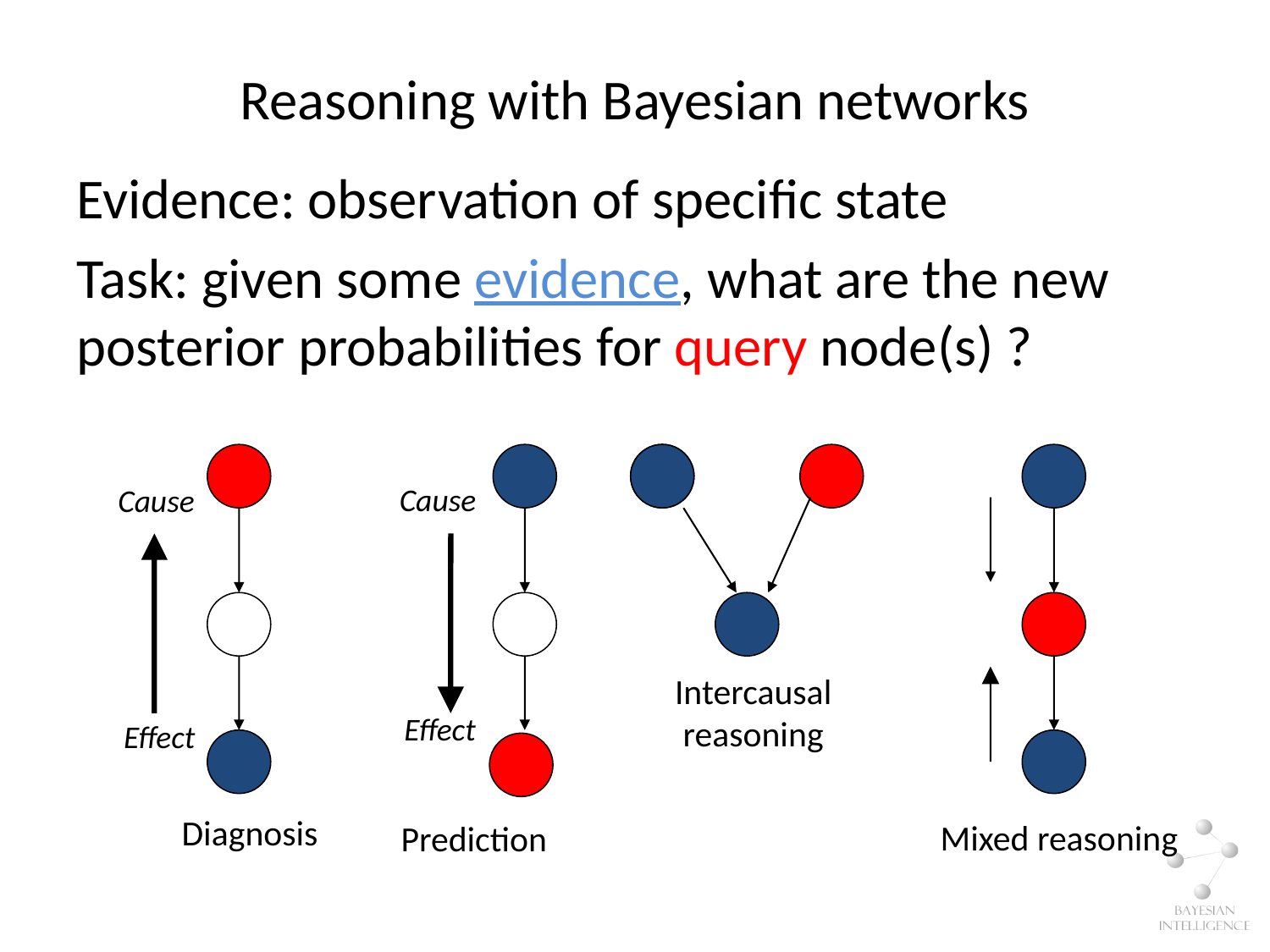

# Reasoning with Bayesian networks
Evidence: observation of specific state
Task: given some evidence, what are the new posterior probabilities for query node(s) ?

Cause

Effect

Diagnosis
Flu

Intercausal
 reasoning

Mixed reasoning

Prediction
Cause

Effect